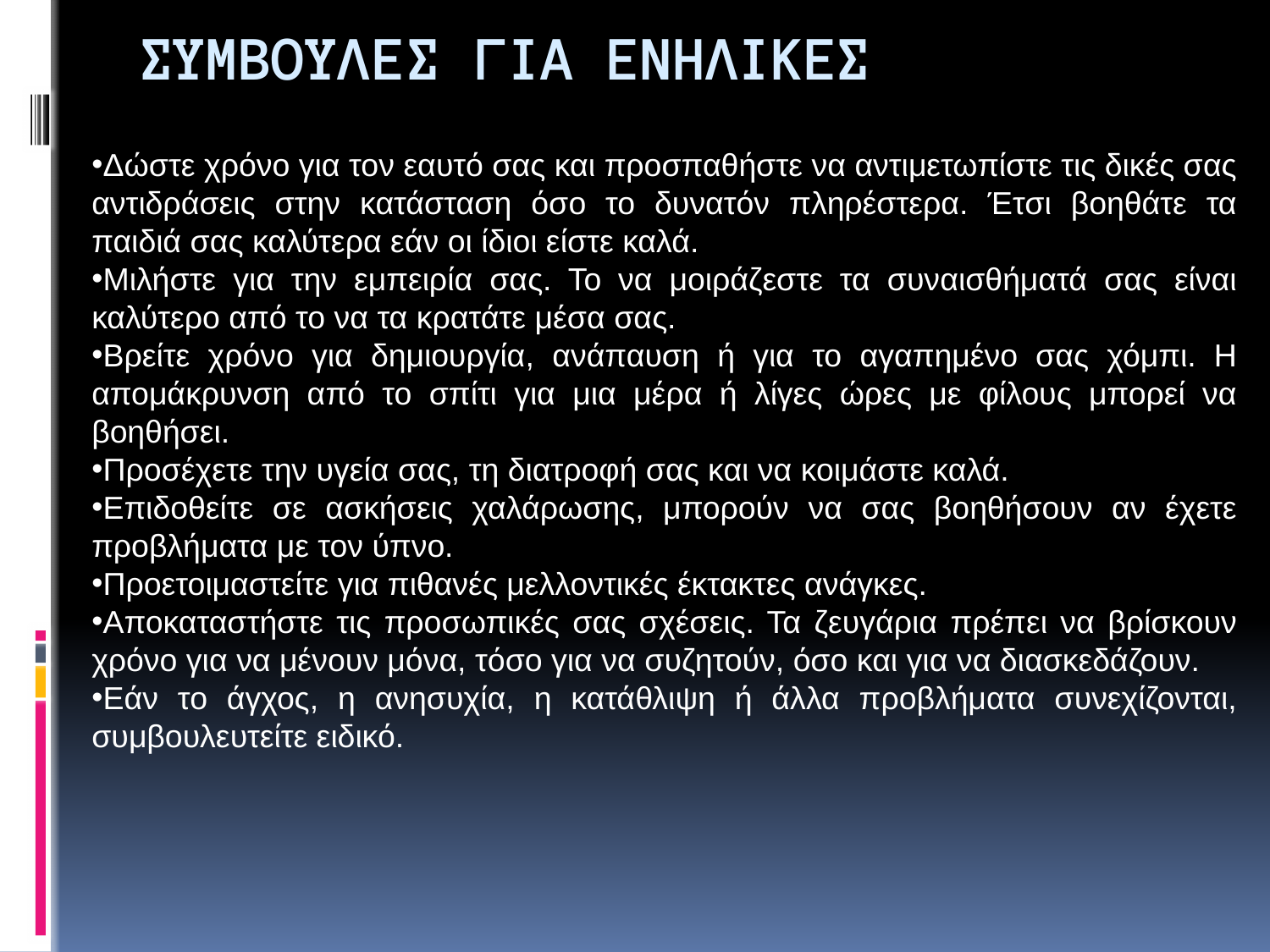

# ΣΥΜΒΟΥΛΕΣ ΓΙΑ ΕΝΗΛΙΚΕΣ
Δώστε χρόνο για τον εαυτό σας και προσπαθήστε να αντιμετωπίστε τις δικές σας αντιδράσεις στην κατάσταση όσο το δυνατόν πληρέστερα. Έτσι βοηθάτε τα παιδιά σας καλύτερα εάν οι ίδιοι είστε καλά.
Μιλήστε για την εμπειρία σας. Το να μοιράζεστε τα συναισθήματά σας είναι καλύτερο από το να τα κρατάτε μέσα σας.
Βρείτε χρόνο για δημιουργία, ανάπαυση ή για το αγαπημένο σας χόμπι. Η απομάκρυνση από το σπίτι για μια μέρα ή λίγες ώρες με φίλους μπορεί να βοηθήσει.
Προσέχετε την υγεία σας, τη διατροφή σας και να κοιμάστε καλά.
Επιδοθείτε σε ασκήσεις χαλάρωσης, μπορούν να σας βοηθήσουν αν έχετε προβλήματα με τον ύπνο.
Προετοιμαστείτε για πιθανές μελλοντικές έκτακτες ανάγκες.
Αποκαταστήστε τις προσωπικές σας σχέσεις. Τα ζευγάρια πρέπει να βρίσκουν χρόνο για να μένουν μόνα, τόσο για να συζητούν, όσο και για να διασκεδάζουν.
Εάν το άγχος, η ανησυχία, η κατάθλιψη ή άλλα προβλήματα συνεχίζονται, συμβουλευτείτε ειδικό.